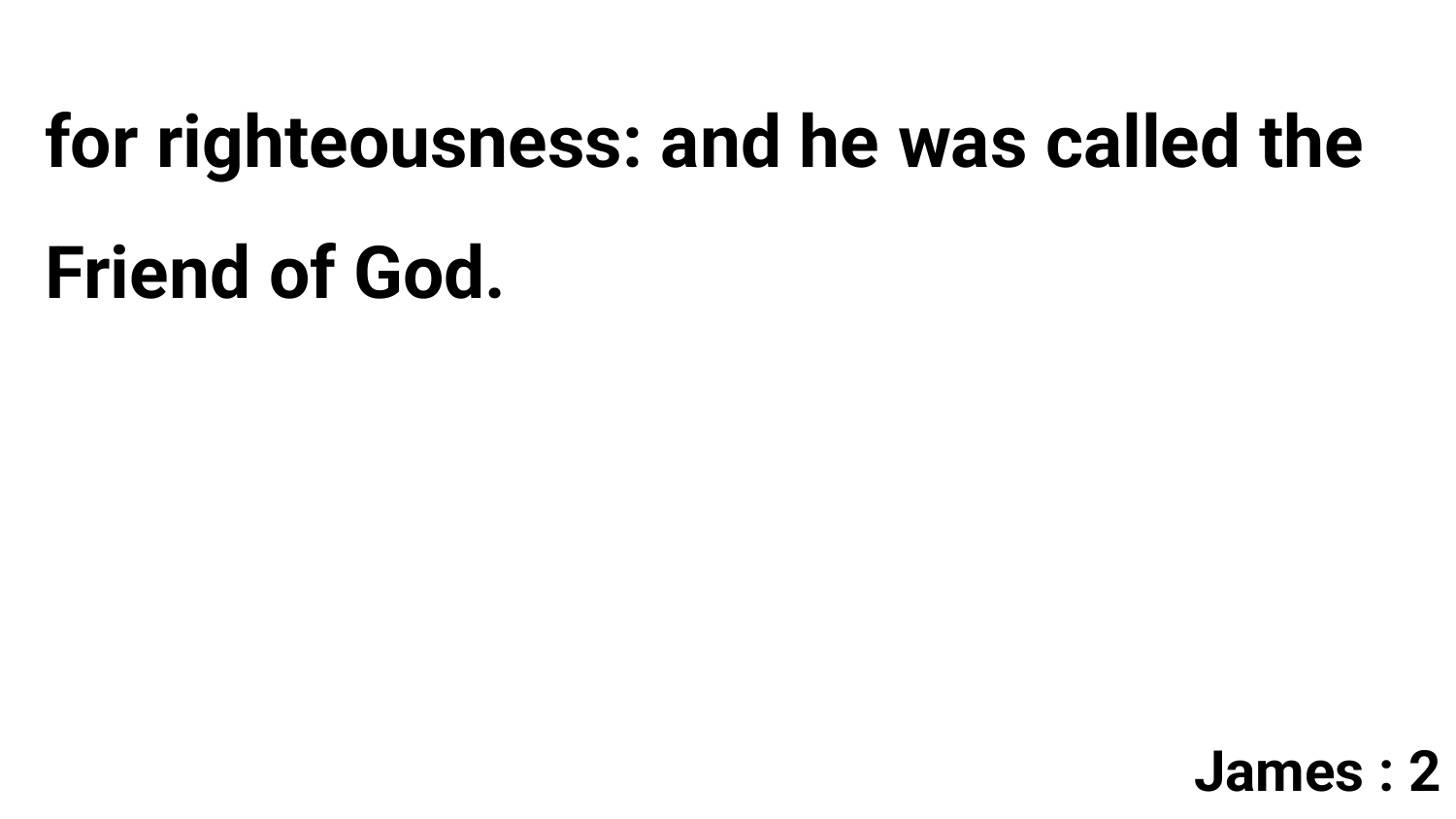

for righteousness: and he was called the Friend of God.
James : 2